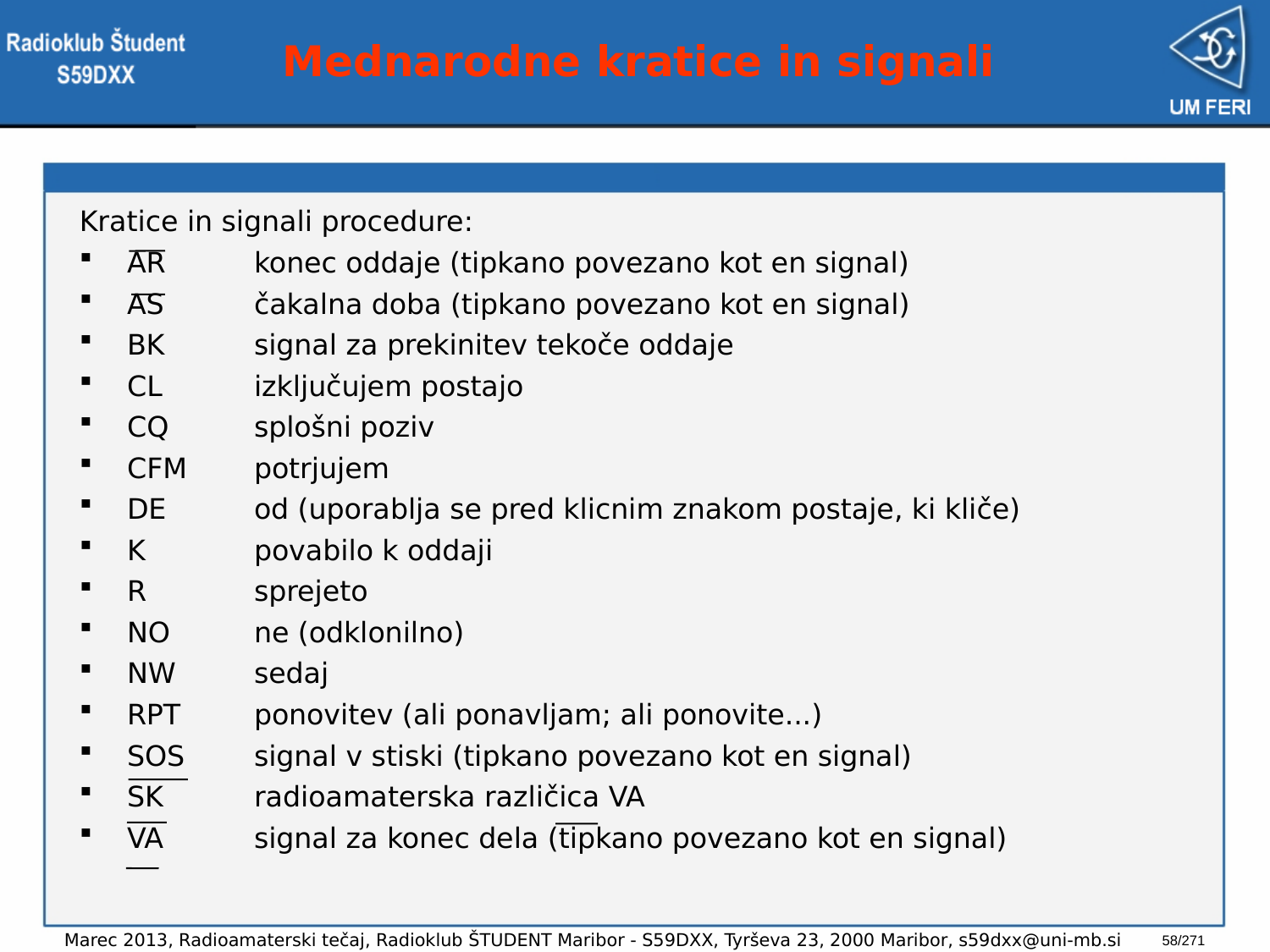

# Mednarodne kratice in signali
Kratice in signali procedure:
AR	konec oddaje (tipkano povezano kot en signal)
AS	čakalna doba (tipkano povezano kot en signal)
BK	signal za prekinitev tekoče oddaje
CL	izključujem postajo
CQ	splošni poziv
CFM	potrjujem
DE	od (uporablja se pred klicnim znakom postaje, ki kliče)
K	povabilo k oddaji
R	sprejeto
NO	ne (odklonilno)
NW	sedaj
RPT	ponovitev (ali ponavljam; ali ponovite...)
SOS	signal v stiski (tipkano povezano kot en signal)
SK	radioamaterska različica VA
VA	signal za konec dela (tipkano povezano kot en signal)